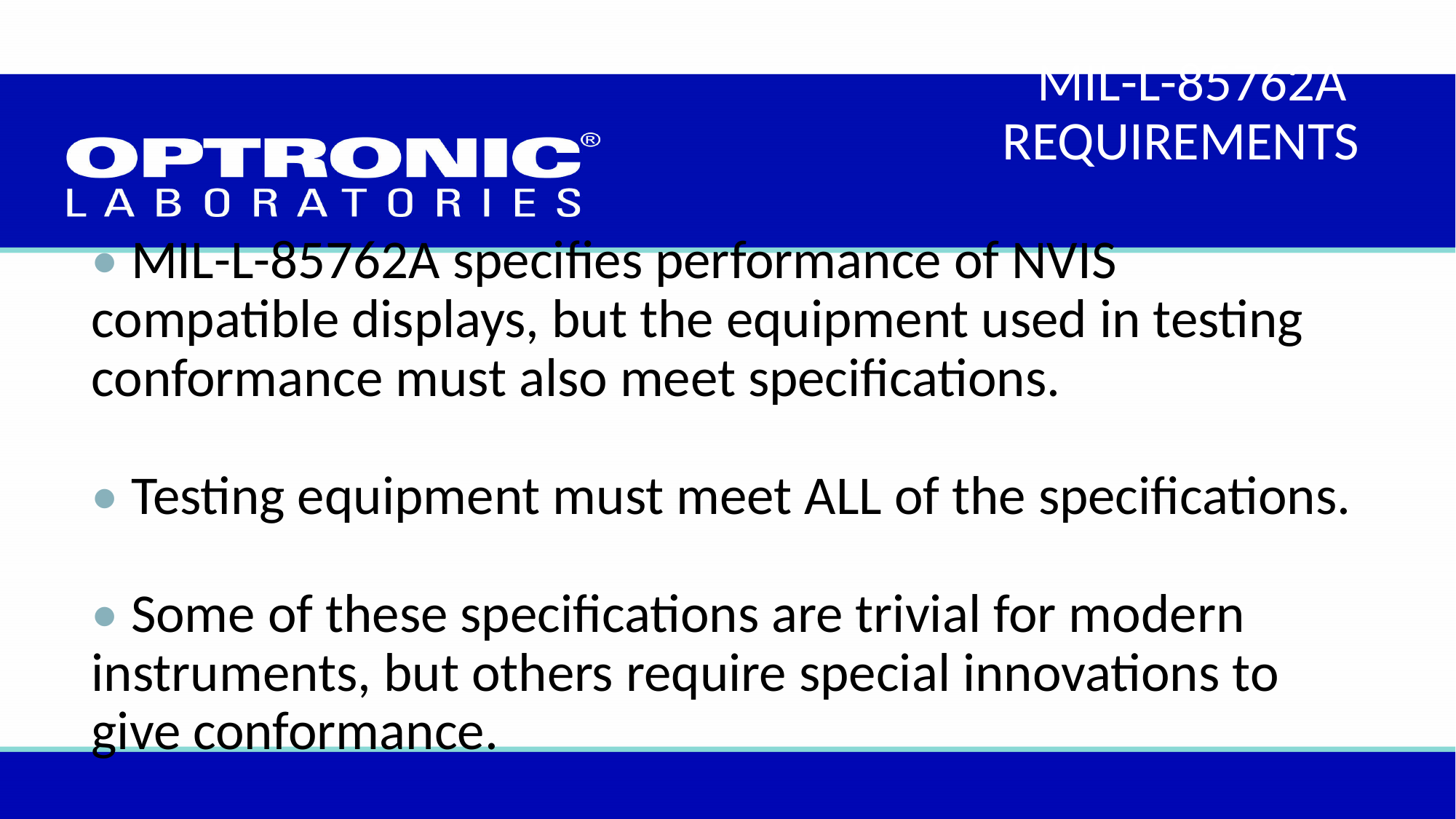

MIL-L-85762A
REQUIREMENTS
# • MIL-L-85762A specifies performance of NVIS compatible displays, but the equipment used in testing conformance must also meet specifications. • Testing equipment must meet ALL of the specifications. • Some of these specifications are trivial for modern instruments, but others require special innovations to give conformance.